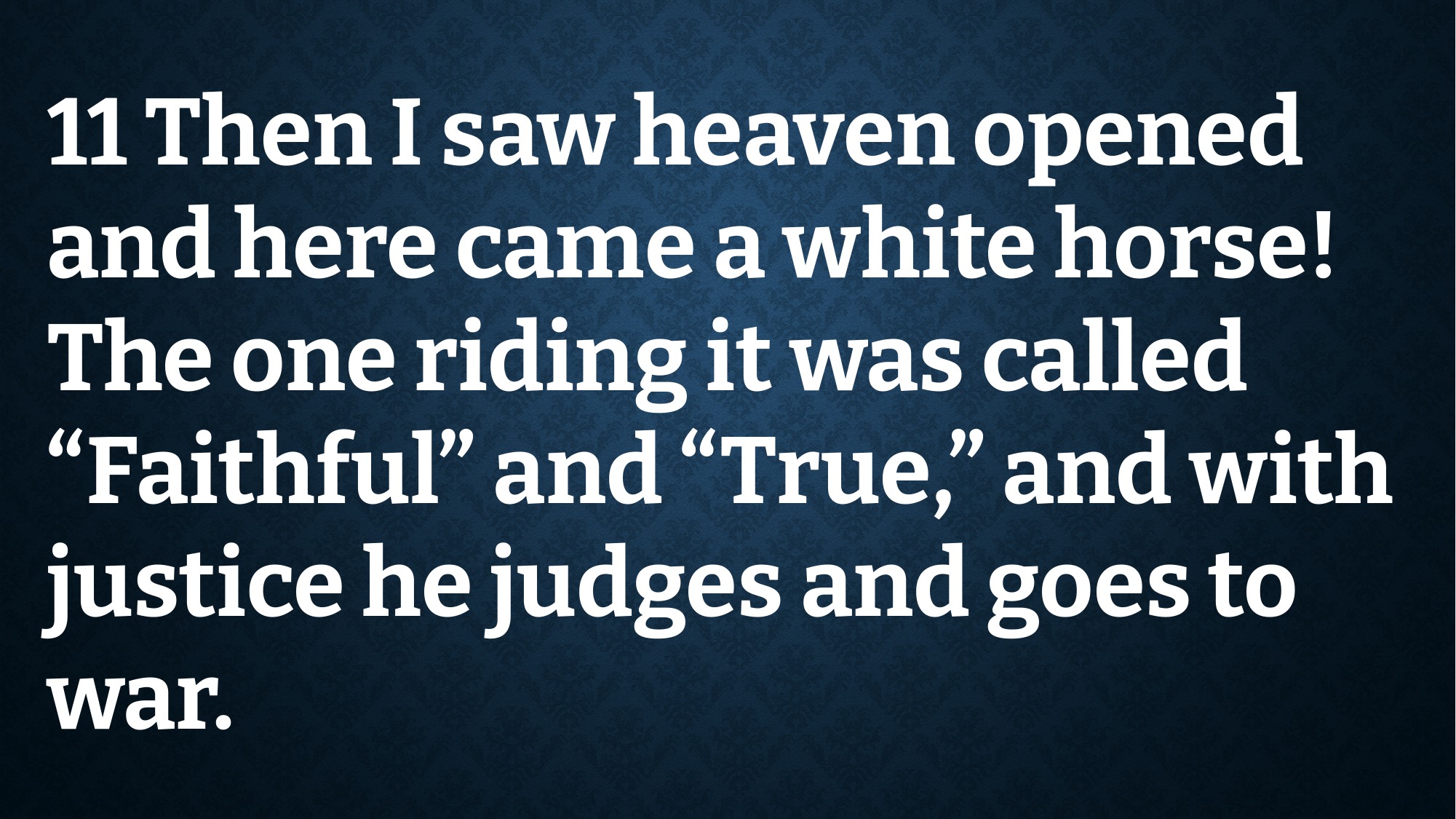

11 Then I saw heaven opened and here came a white horse! The one riding it was called “Faithful” and “True,” and with justice he judges and goes to war.